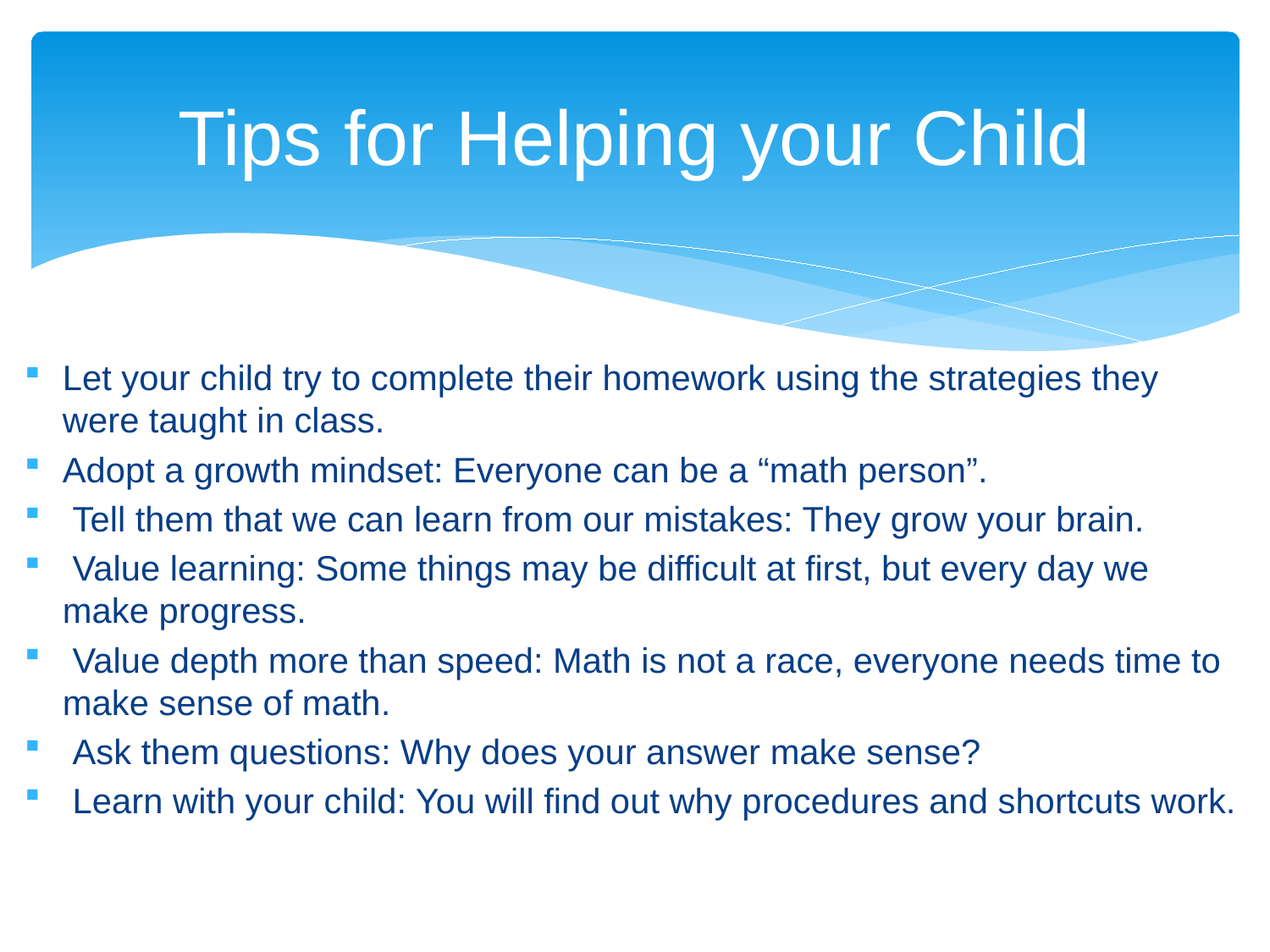

# Tips for Helping your Child
Let your child try to complete their homework using the strategies they were taught in class.
Adopt a growth mindset: Everyone can be a “math person”.
 Tell them that we can learn from our mistakes: They grow your brain.
 Value learning: Some things may be difficult at first, but every day we make progress.
 Value depth more than speed: Math is not a race, everyone needs time to make sense of math.
 Ask them questions: Why does your answer make sense?
 Learn with your child: You will find out why procedures and shortcuts work.